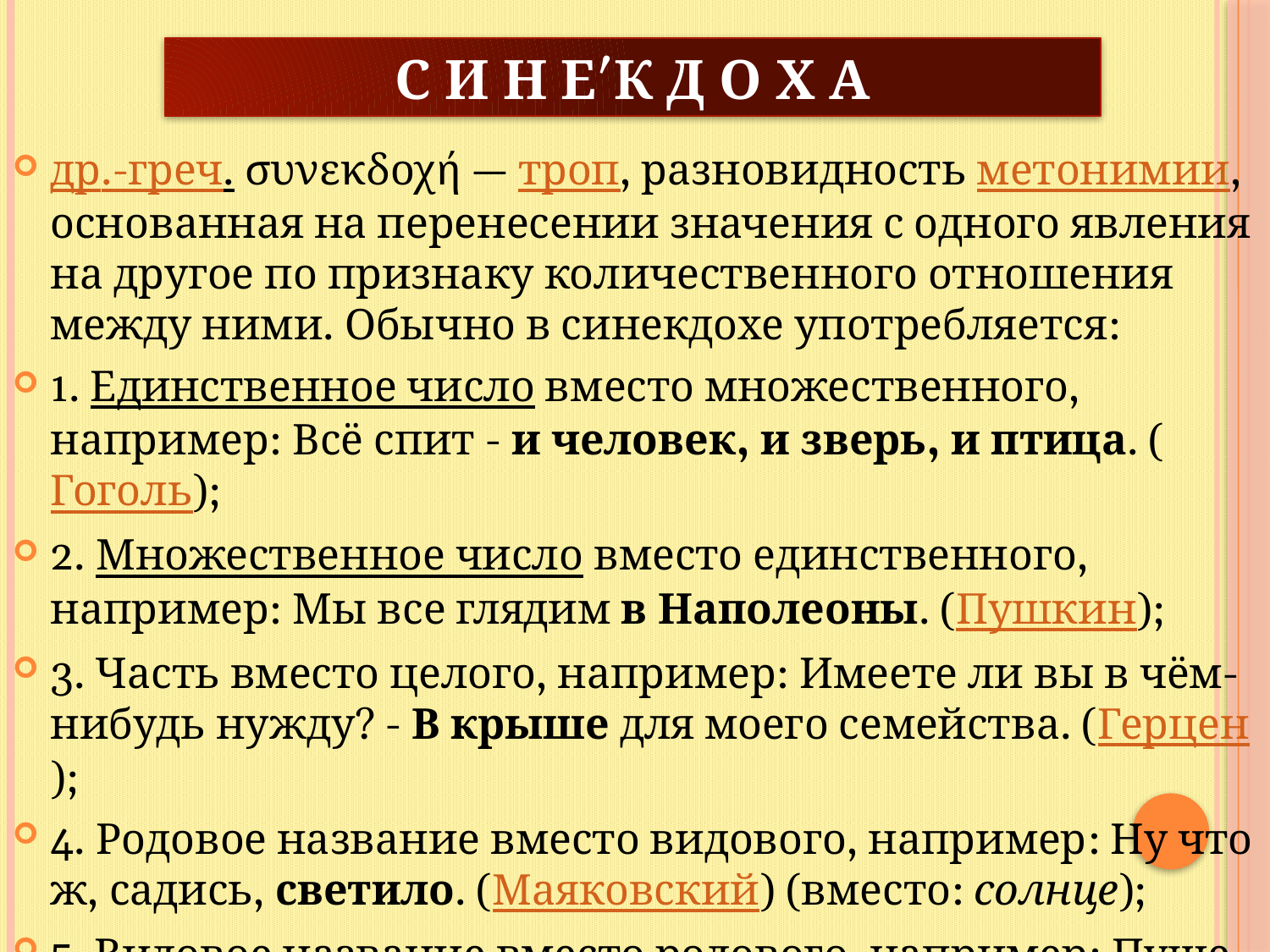

# С и н е′к д о х а
др.-греч. συνεκδοχή — троп, разновидность метонимии, основанная на перенесении значения с одного явления на другое по признаку количественного отношения между ними. Обычно в синекдохе употребляется:
1. Единственное число вместо множественного, например: Всё спит - и человек, и зверь, и птица. (Гоголь);
2. Множественное число вместо единственного, например: Мы все глядим в Наполеоны. (Пушкин);
3. Часть вместо целого, например: Имеете ли вы в чём-нибудь нужду? - В крыше для моего семейства. (Герцен);
4. Родовое название вместо видового, например: Ну что ж, садись, светило. (Маяковский) (вместо: солнце);
5. Видовое название вместо родового, например: Пуще всего береги копейку. (Гоголь) (вместо: деньги).